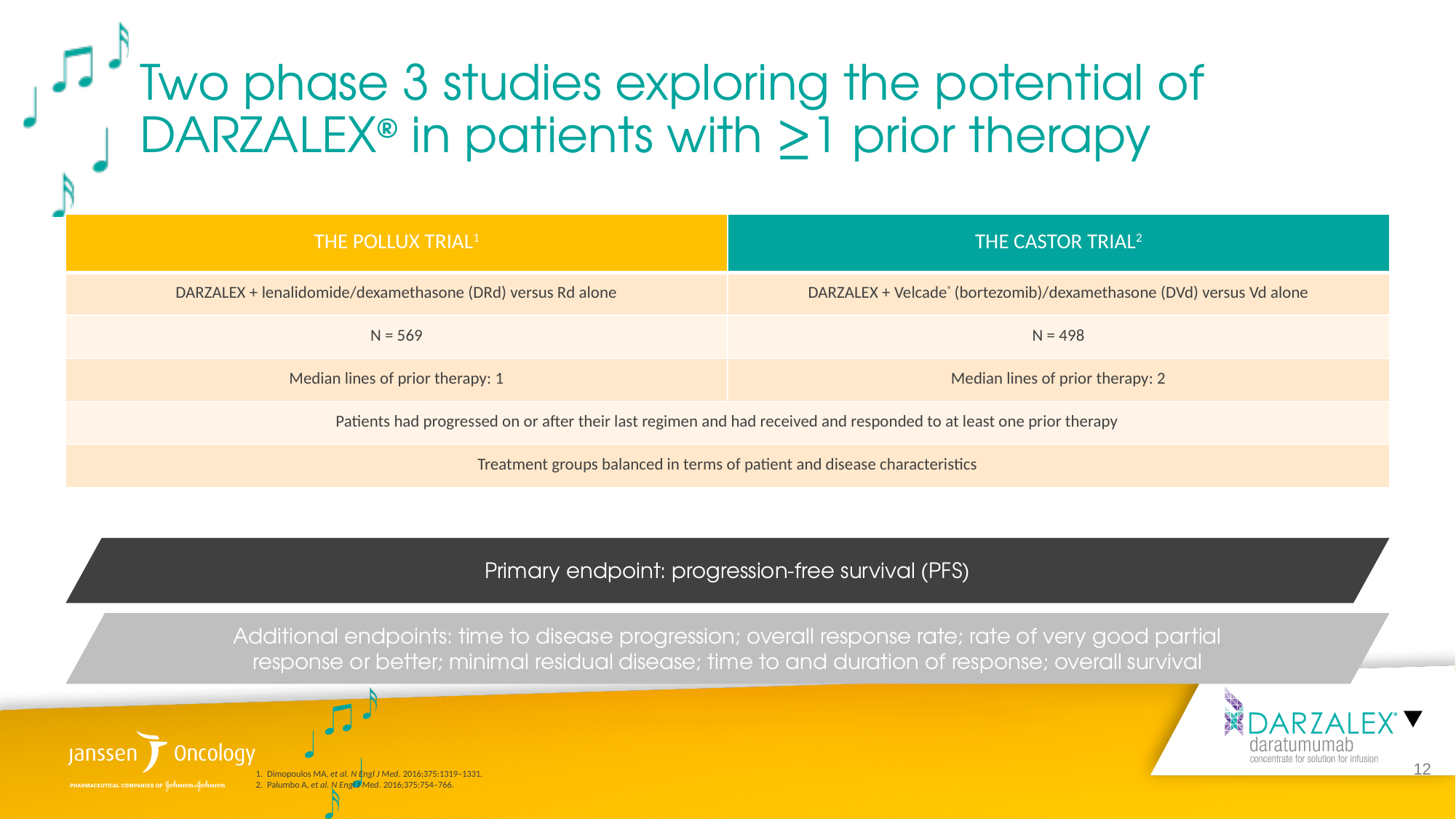

# Two phase 3 studies exploring the potential of DARZALEX® in patients with ≥1 prior therapy
| The POLLUX trial1 | The CASTOR trial2 |
| --- | --- |
| DARZALEX + lenalidomide/dexamethasone (DRd) versus Rd alone | DARZALEX + Velcade® (bortezomib)/dexamethasone (DVd) versus Vd alone |
| N = 569 | N = 498 |
| Median lines of prior therapy: 1 | Median lines of prior therapy: 2 |
| Patients had progressed on or after their last regimen and had received and responded to at least one prior therapy |  |
| Treatment groups balanced in terms of patient and disease characteristics |  |

Primary endpoint: progression-free survival (PFS)

Additional endpoints: time to disease progression; overall response rate; rate of very good partial
response or better; minimal residual disease; time to and duration of response; overall survival
Dimopoulos MA, et al. N Engl J Med. 2016;375:1319–1331.
Palumbo A, et al. N Engl J Med. 2016;375:754–766.